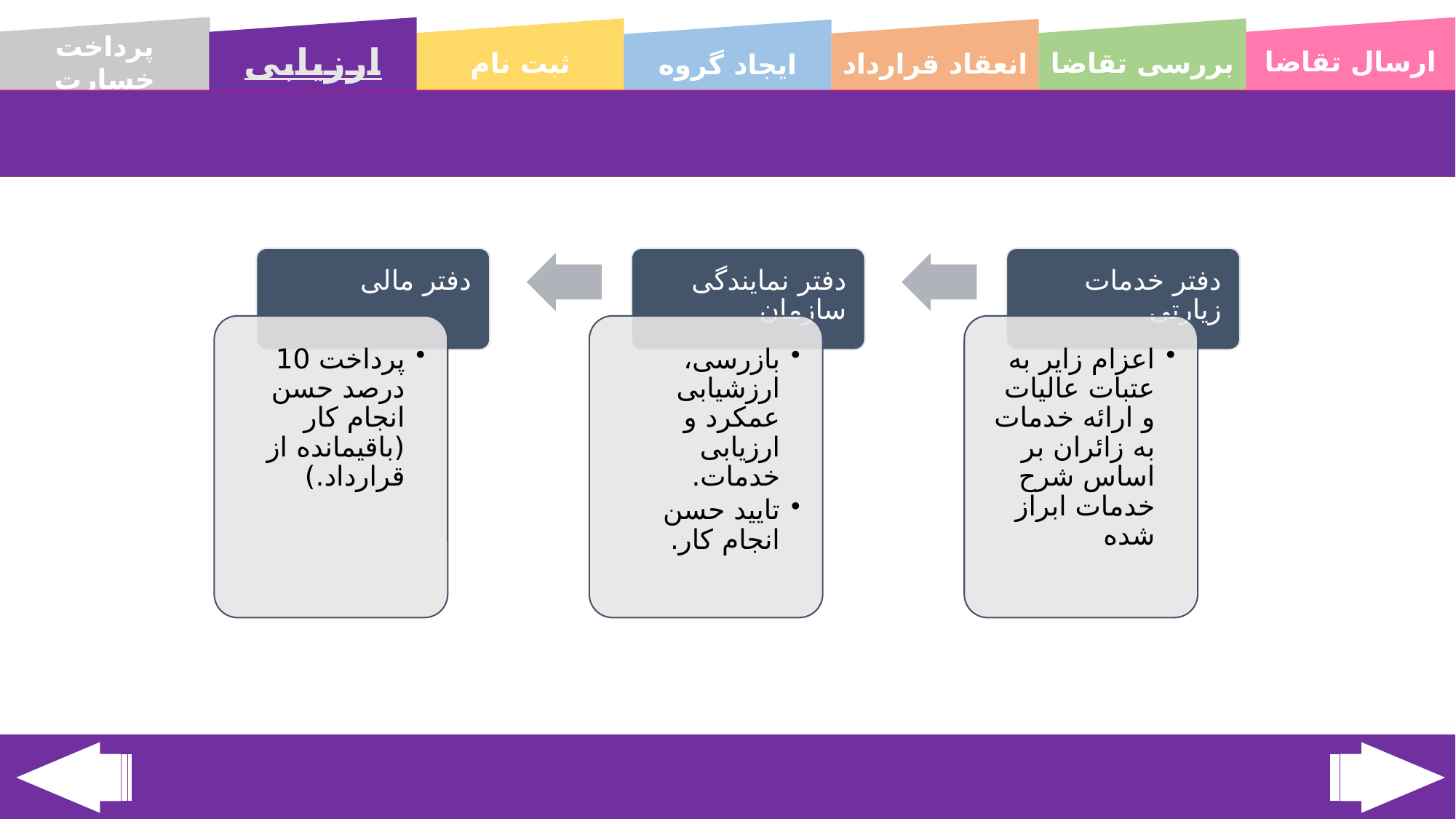

ارسال تقاضا

ارزیابی

پرداخت خسارت

ثبت نام

بررسی تقاضا

انعقاد قرارداد

ایجاد گروه

دفتر خدمات زیارتی
اعزام زایر به عتبات عالیات و ارائه خدمات به زائران بر اساس شرح خدمات ابراز شده

دفتر نمایندگی سازمان
بازرسی، ارزشیابی عمکرد و ارزیابی خدمات.
تایید حسن انجام کار.

دفتر مالی
پرداخت 10 درصد حسن انجام کار (باقیمانده از قرارداد.)